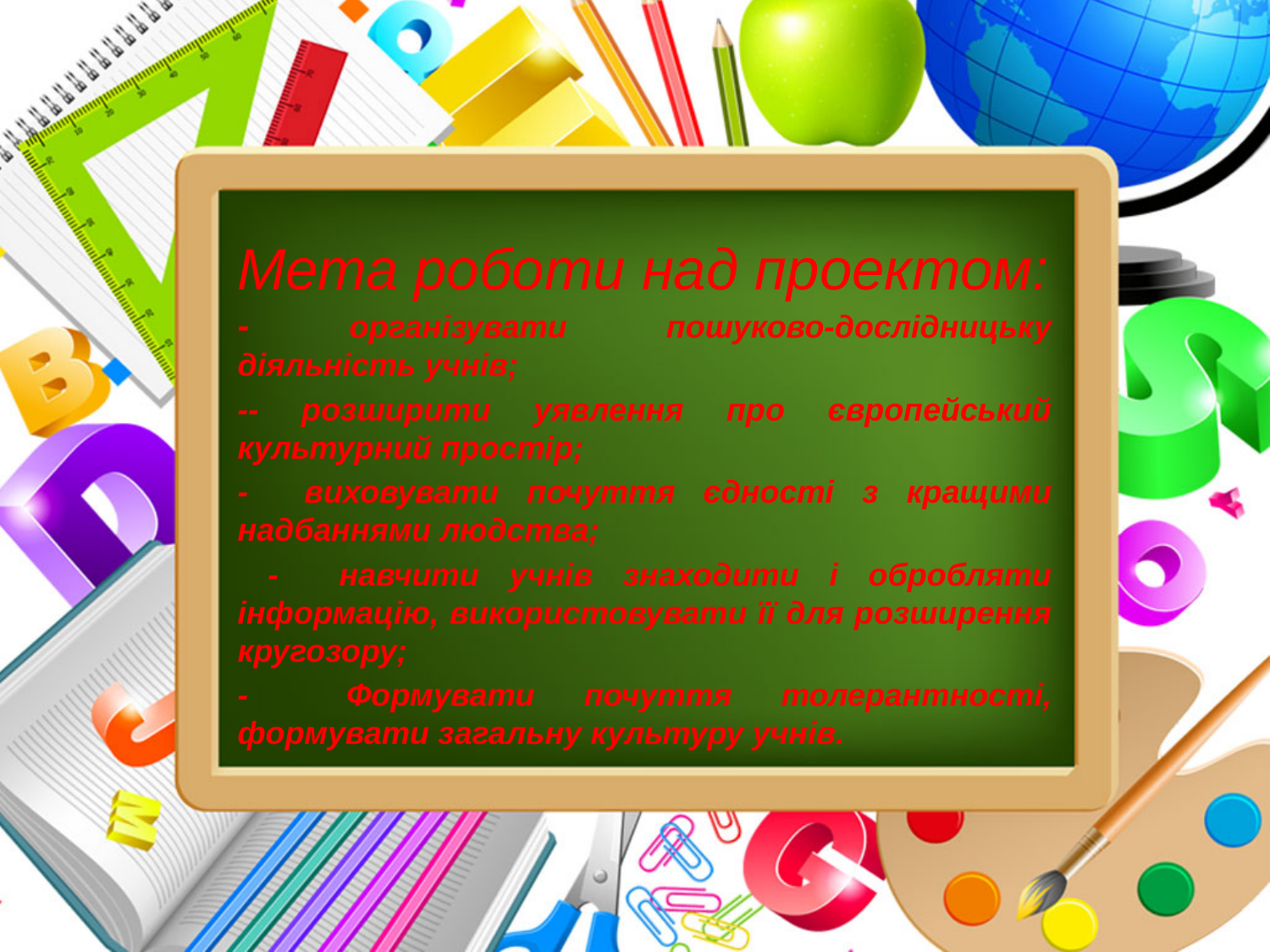

# Мета роботи над проектом:
- організувати пошуково-дослідницьку діяльність учнів;
-- розширити уявлення про європейський культурний простір;
-  виховувати почуття єдності з кращими надбаннями людства;
 -  навчити учнів знаходити і обробляти інформацію, використовувати її для розширення кругозору;
-  Формувати почуття толерантності, формувати загальну культуру учнів.